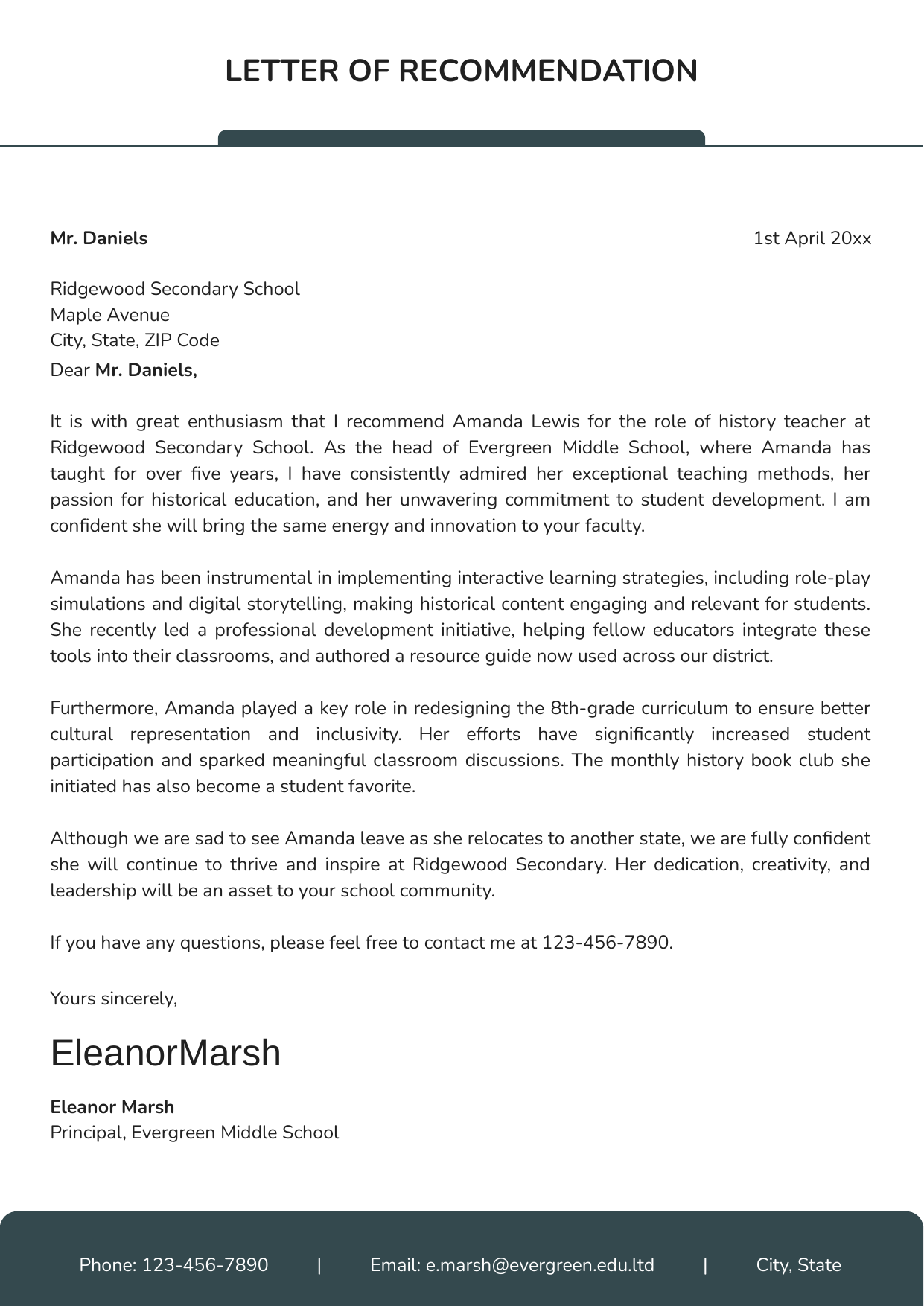

LETTER OF RECOMMENDATION

1st April 20xx
Mr. Daniels
Ridgewood Secondary School
Maple Avenue
City, State, ZIP Code
Dear Mr. Daniels,
It is with great enthusiasm that I recommend Amanda Lewis for the role of history teacher at Ridgewood Secondary School. As the head of Evergreen Middle School, where Amanda has taught for over five years, I have consistently admired her exceptional teaching methods, her passion for historical education, and her unwavering commitment to student development. I am confident she will bring the same energy and innovation to your faculty.

Amanda has been instrumental in implementing interactive learning strategies, including role-play simulations and digital storytelling, making historical content engaging and relevant for students. She recently led a professional development initiative, helping fellow educators integrate these tools into their classrooms, and authored a resource guide now used across our district.

Furthermore, Amanda played a key role in redesigning the 8th-grade curriculum to ensure better cultural representation and inclusivity. Her efforts have significantly increased student participation and sparked meaningful classroom discussions. The monthly history book club she initiated has also become a student favorite.

Although we are sad to see Amanda leave as she relocates to another state, we are fully confident she will continue to thrive and inspire at Ridgewood Secondary. Her dedication, creativity, and leadership will be an asset to your school community.

If you have any questions, please feel free to contact me at 123-456-7890.
Yours sincerely,
EleanorMarsh
Eleanor Marsh
Principal, Evergreen Middle School

Phone: 123-456-7890          |          Email: e.marsh@evergreen.edu.ltd          |          City, State